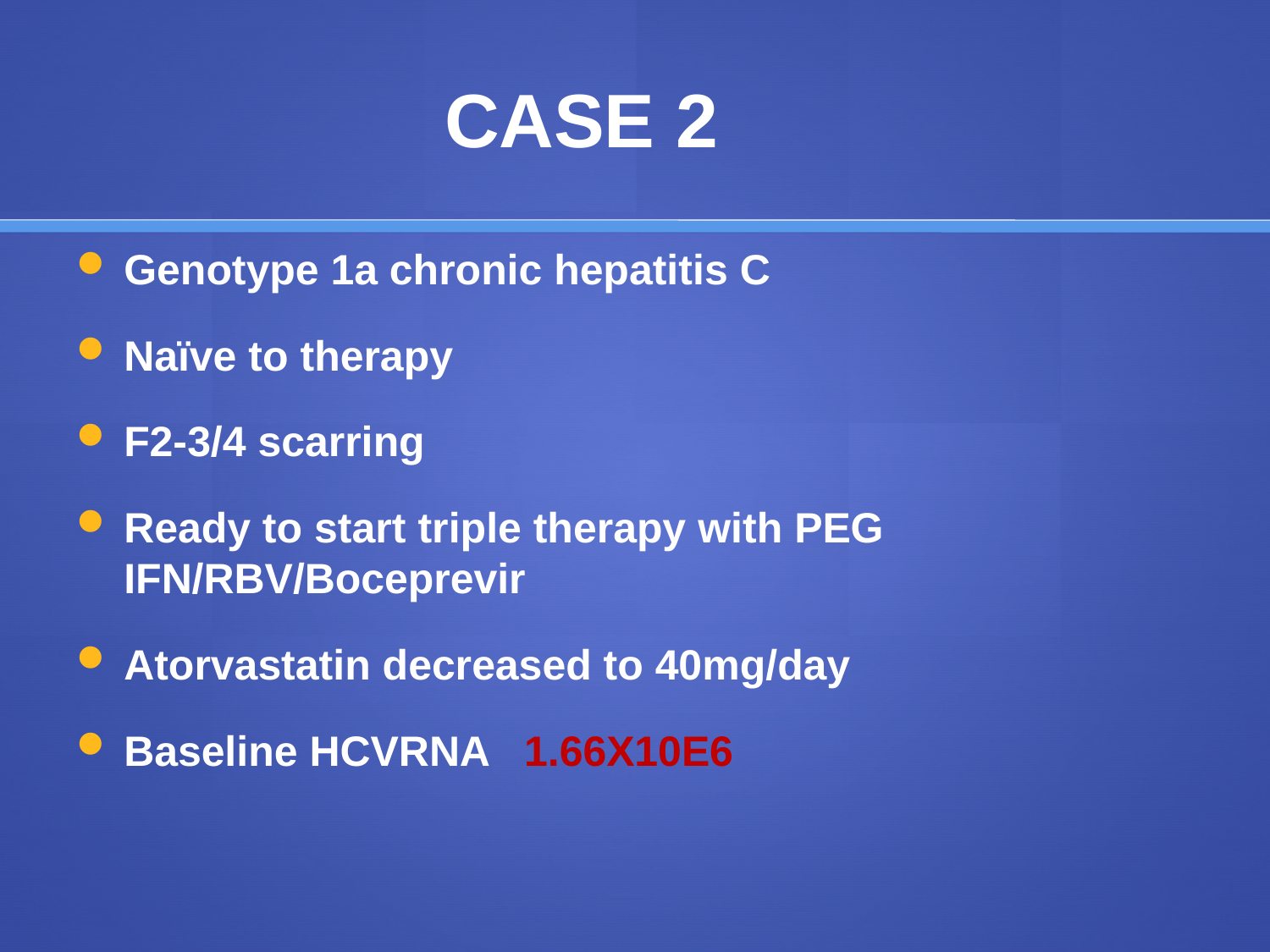

# CASE 2
Genotype 1a chronic hepatitis C
Naïve to therapy
F2-3/4 scarring
Ready to start triple therapy with PEG IFN/RBV/Boceprevir
Atorvastatin decreased to 40mg/day
Baseline HCVRNA   1.66X10E6